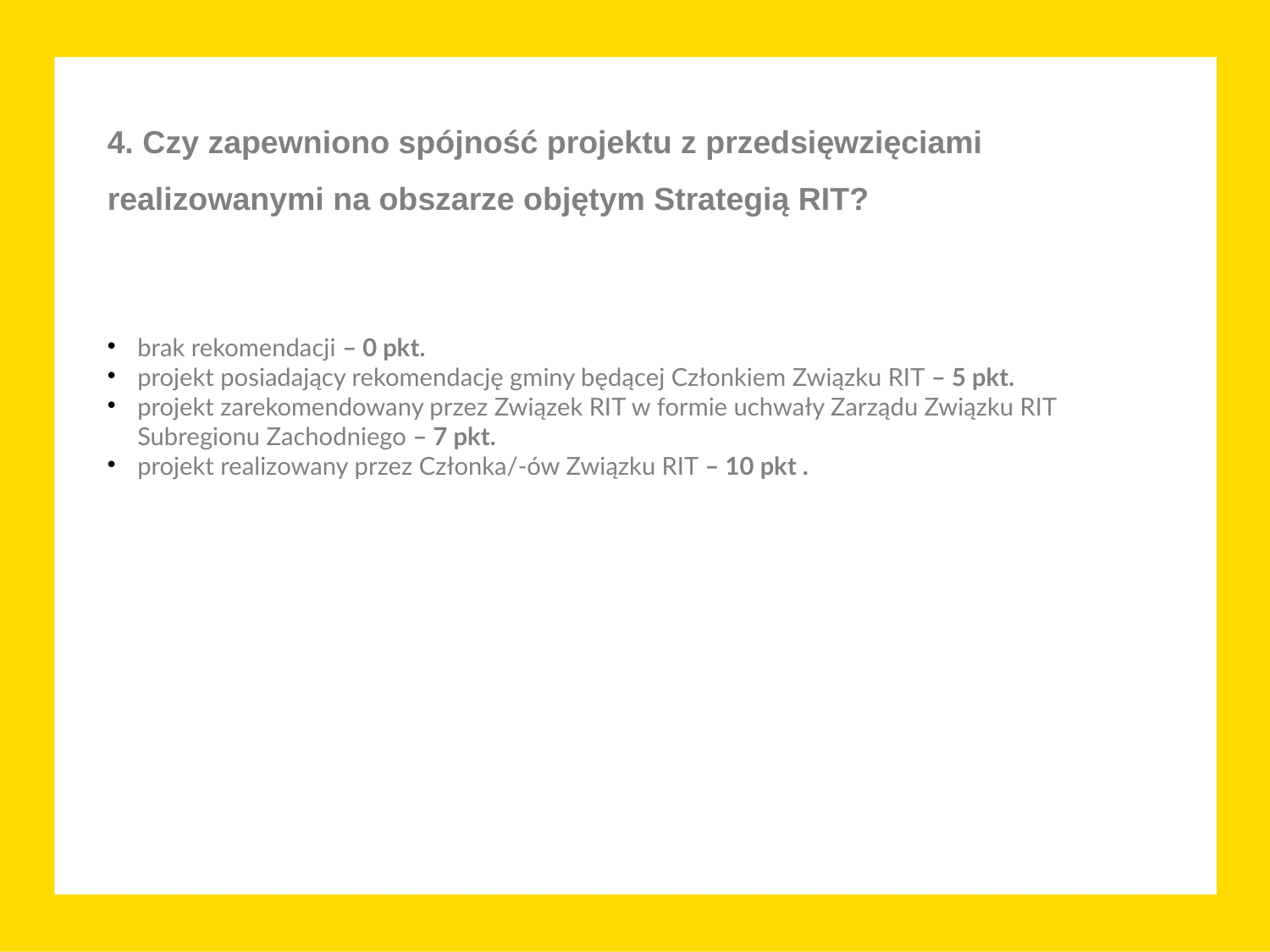

4. Czy zapewniono spójność projektu z przedsięwzięciami realizowanymi na obszarze objętym Strategią RIT?
brak rekomendacji – 0 pkt.
projekt posiadający rekomendację gminy będącej Członkiem Związku RIT – 5 pkt.
projekt zarekomendowany przez Związek RIT w formie uchwały Zarządu Związku RIT Subregionu Zachodniego – 7 pkt.
projekt realizowany przez Członka/-ów Związku RIT – 10 pkt .